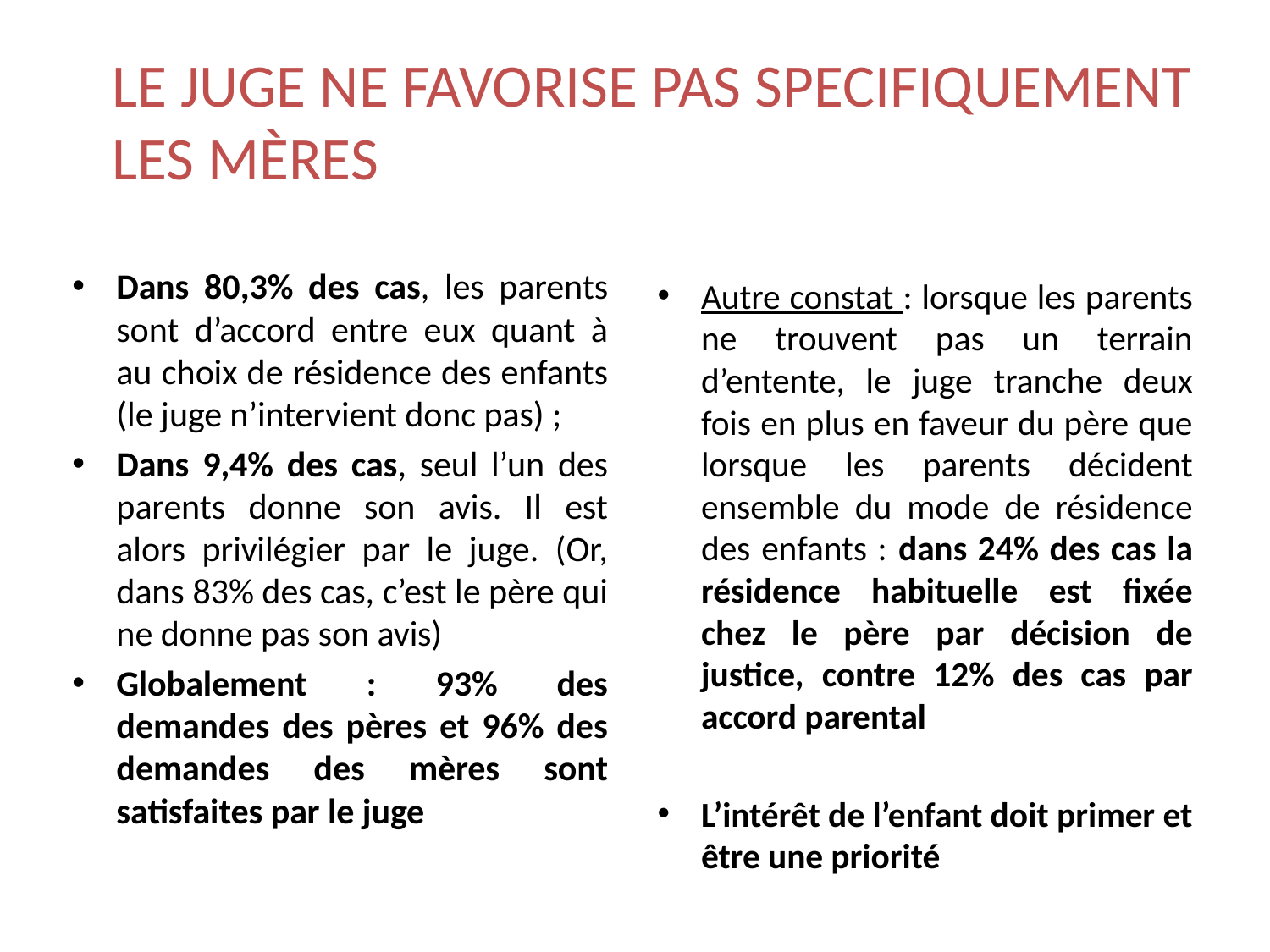

# LE JUGE NE FAVORISE PAS SPECIFIQUEMENT LES MÈRES
Dans 80,3% des cas, les parents sont d’accord entre eux quant à au choix de résidence des enfants (le juge n’intervient donc pas) ;
Dans 9,4% des cas, seul l’un des parents donne son avis. Il est alors privilégier par le juge. (Or, dans 83% des cas, c’est le père qui ne donne pas son avis)
Globalement : 93% des demandes des pères et 96% des demandes des mères sont satisfaites par le juge
Autre constat : lorsque les parents ne trouvent pas un terrain d’entente, le juge tranche deux fois en plus en faveur du père que lorsque les parents décident ensemble du mode de résidence des enfants : dans 24% des cas la résidence habituelle est fixée chez le père par décision de justice, contre 12% des cas par accord parental

L’intérêt de l’enfant doit primer et être une priorité